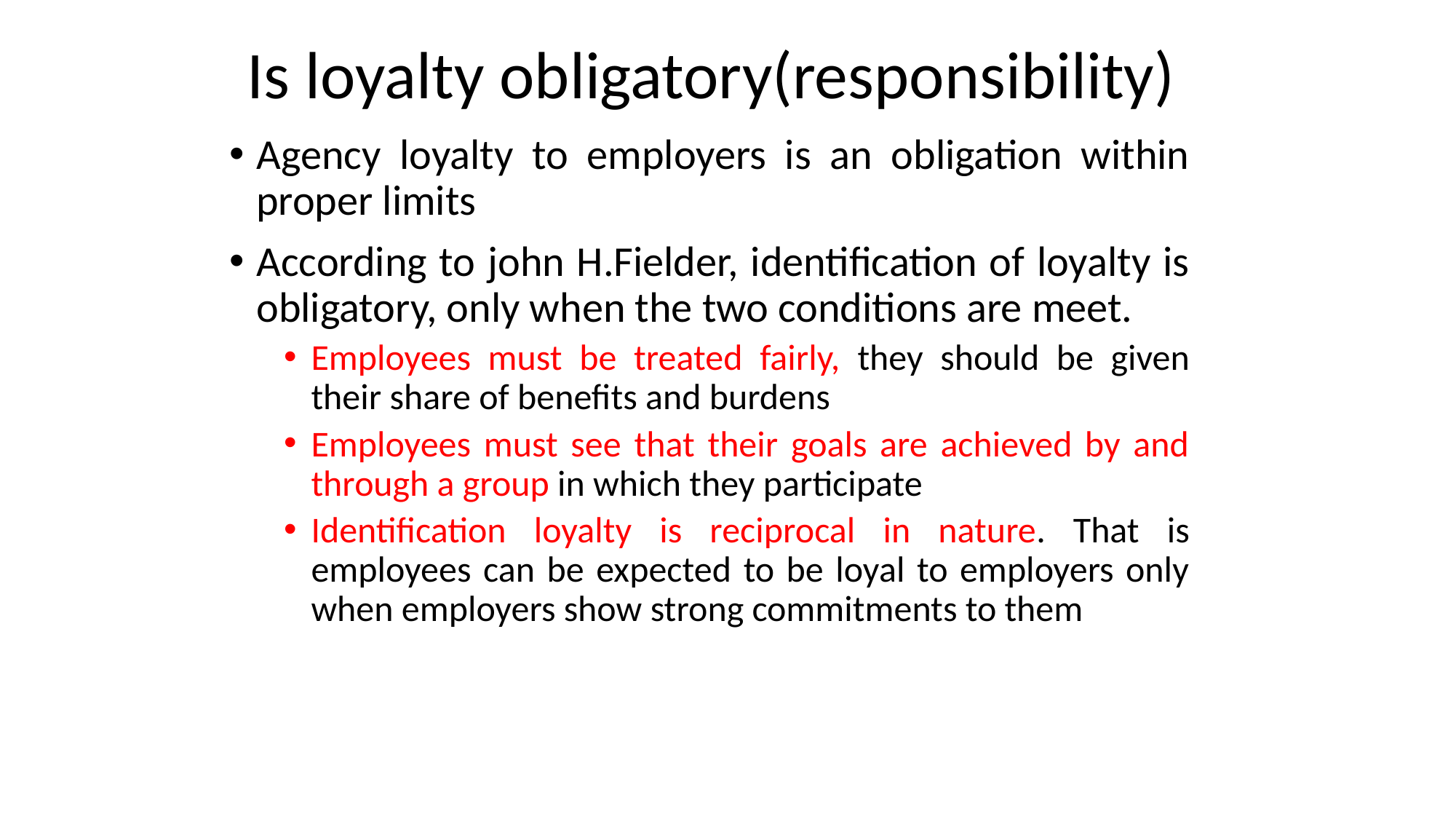

# Is loyalty obligatory(responsibility)
Agency loyalty to employers is an obligation within proper limits
According to john H.Fielder, identification of loyalty is obligatory, only when the two conditions are meet.
Employees must be treated fairly, they should be given their share of benefits and burdens
Employees must see that their goals are achieved by and through a group in which they participate
Identification loyalty is reciprocal in nature. That is employees can be expected to be loyal to employers only when employers show strong commitments to them